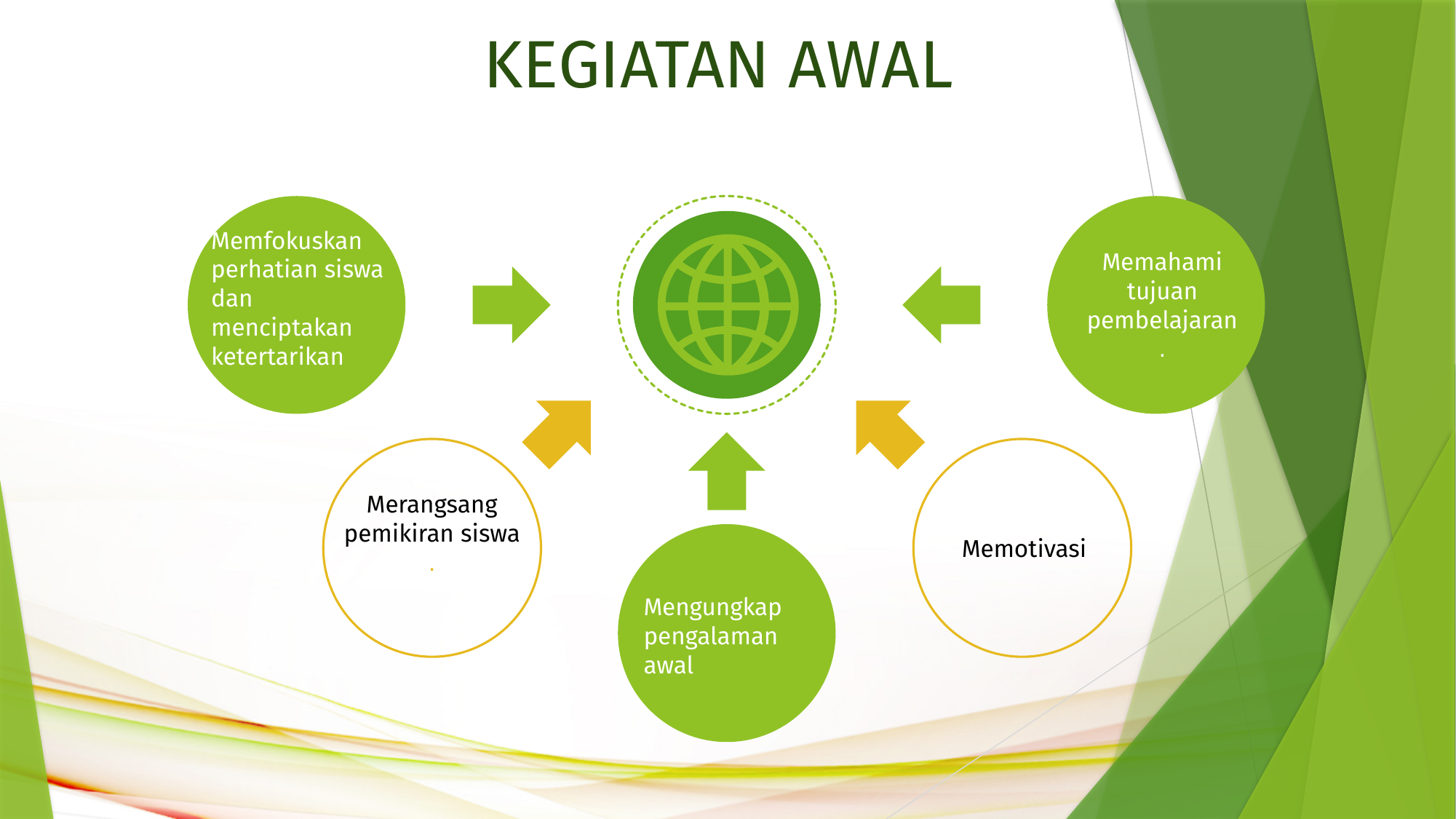

KEGIATAN AWAL

Memfokuskan perhatian siswa dan menciptakan ketertarikan

Memahami tujuan pembelajaran
.

Merangsang pemikiran siswa
.

Memotivasi
Mengungkap pengalaman awal